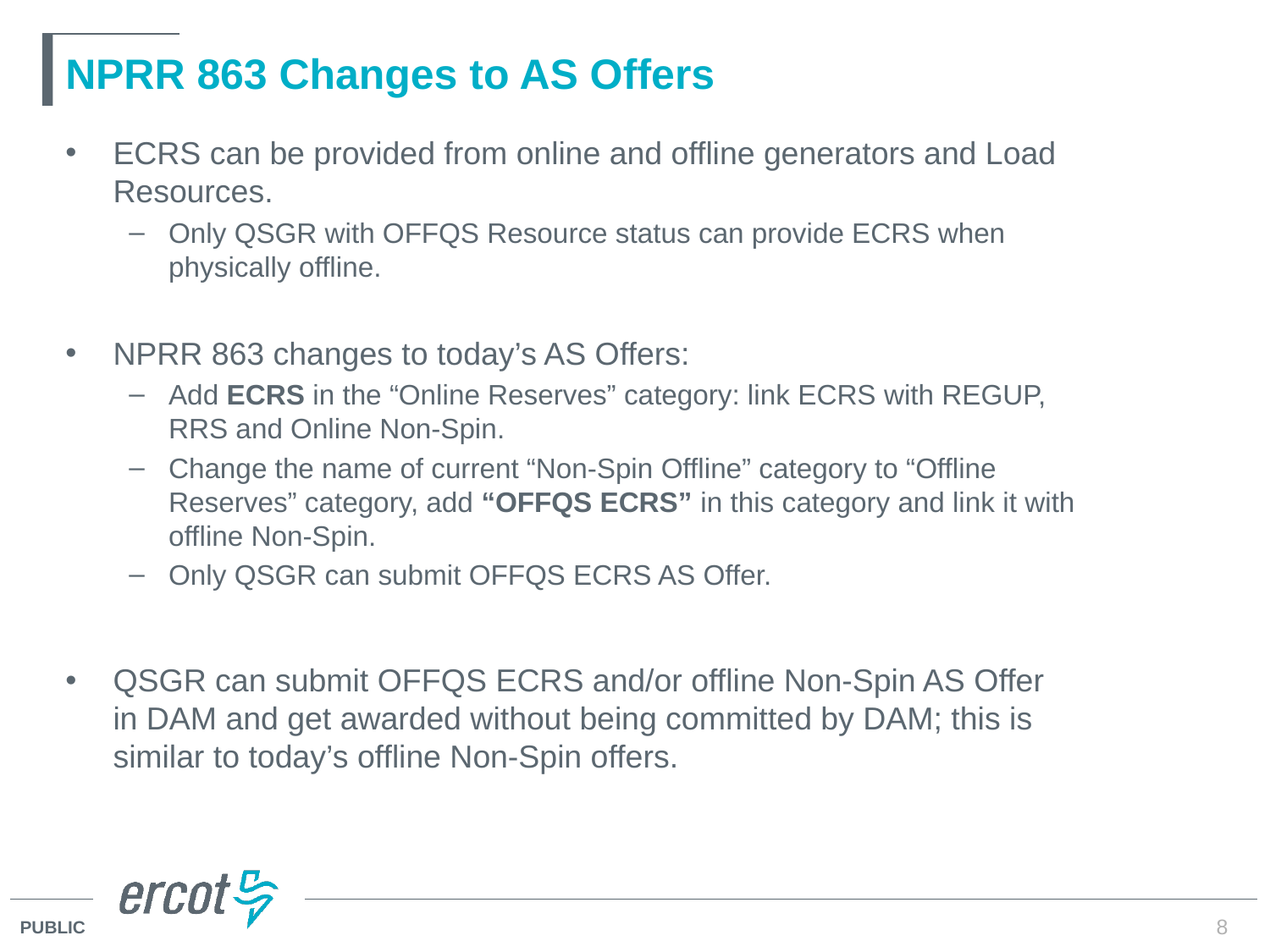

# NPRR 863 Changes to AS Offers
ECRS can be provided from online and offline generators and Load Resources.
Only QSGR with OFFQS Resource status can provide ECRS when physically offline.

NPRR 863 changes to today’s AS Offers:
Add ECRS in the “Online Reserves” category: link ECRS with REGUP, RRS and Online Non-Spin.
Change the name of current “Non-Spin Offline” category to “Offline Reserves” category, add “OFFQS ECRS” in this category and link it with offline Non-Spin.
Only QSGR can submit OFFQS ECRS AS Offer.

QSGR can submit OFFQS ECRS and/or offline Non-Spin AS Offer in DAM and get awarded without being committed by DAM; this is similar to today’s offline Non-Spin offers.
8